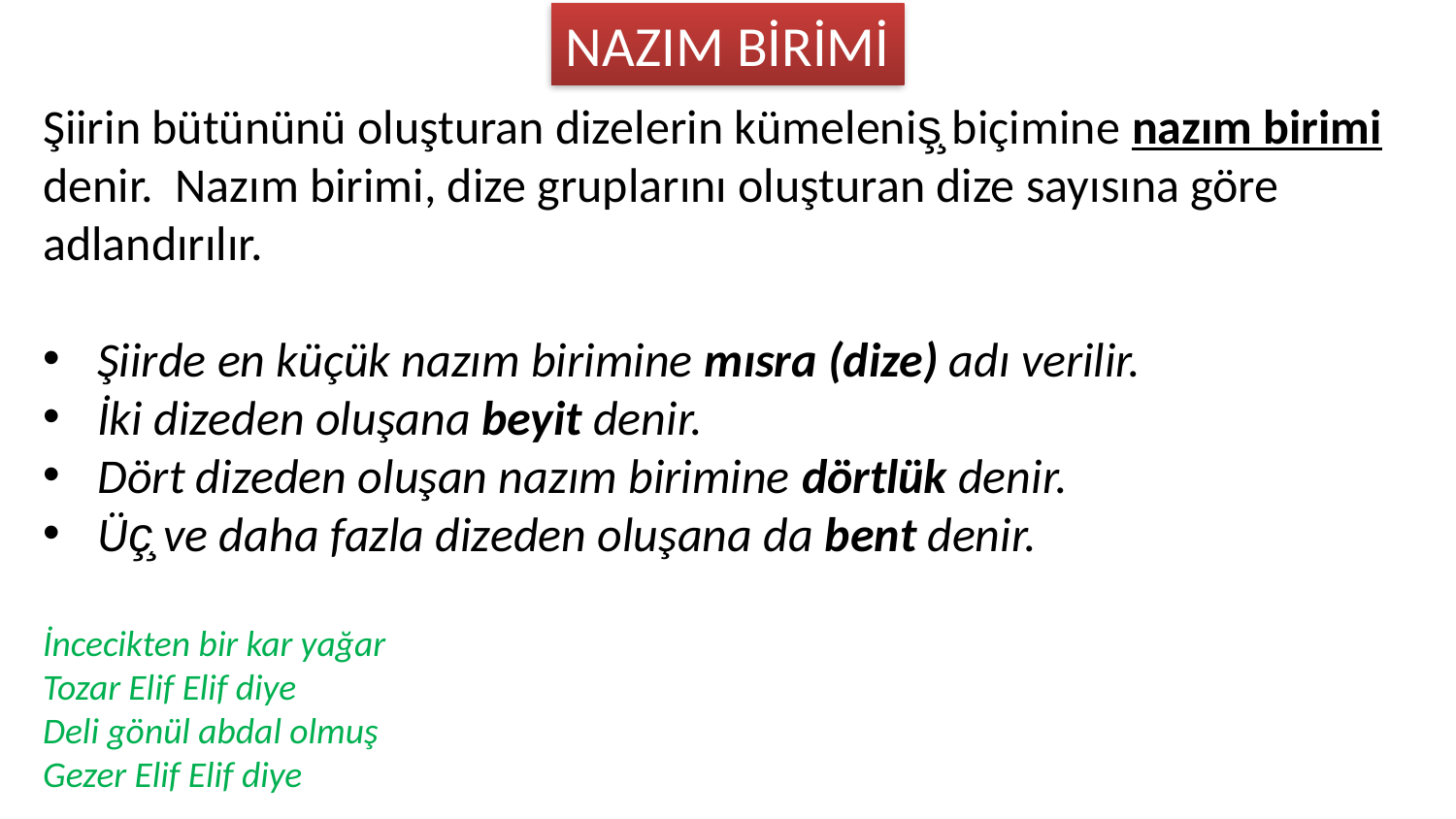

NAZIM BİRİMİ
Şiirin bütününü oluşturan dizelerin kümeleniş̧ biçimine nazım birimi denir.  Nazım birimi, dize gruplarını oluşturan dize sayısına göre adlandırılır.

Şiirde en küçük nazım birimine mısra (dize) adı verilir.
İki dizeden oluşana beyit denir.
Dört dizeden oluşan nazım birimine dörtlük denir.
Üç̧ ve daha fazla dizeden oluşana da bent denir.

İncecikten bir kar yağar
Tozar Elif Elif diye
Deli gönül abdal olmuş
Gezer Elif Elif diye